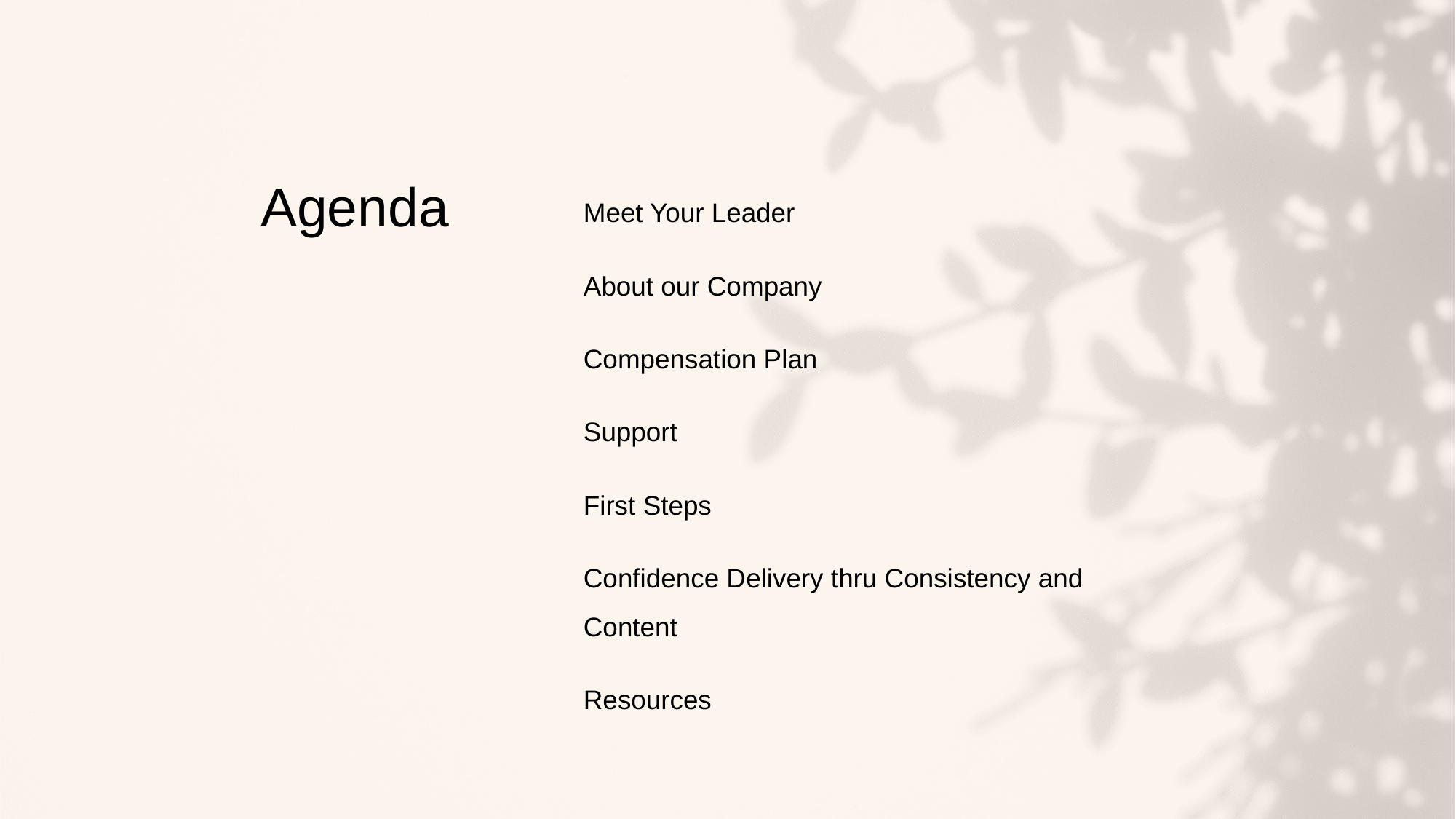

Meet Your Leader
About our Company
Compensation Plan
Support
First Steps
Confidence Delivery thru Consistency and Content
Resources
# Agenda